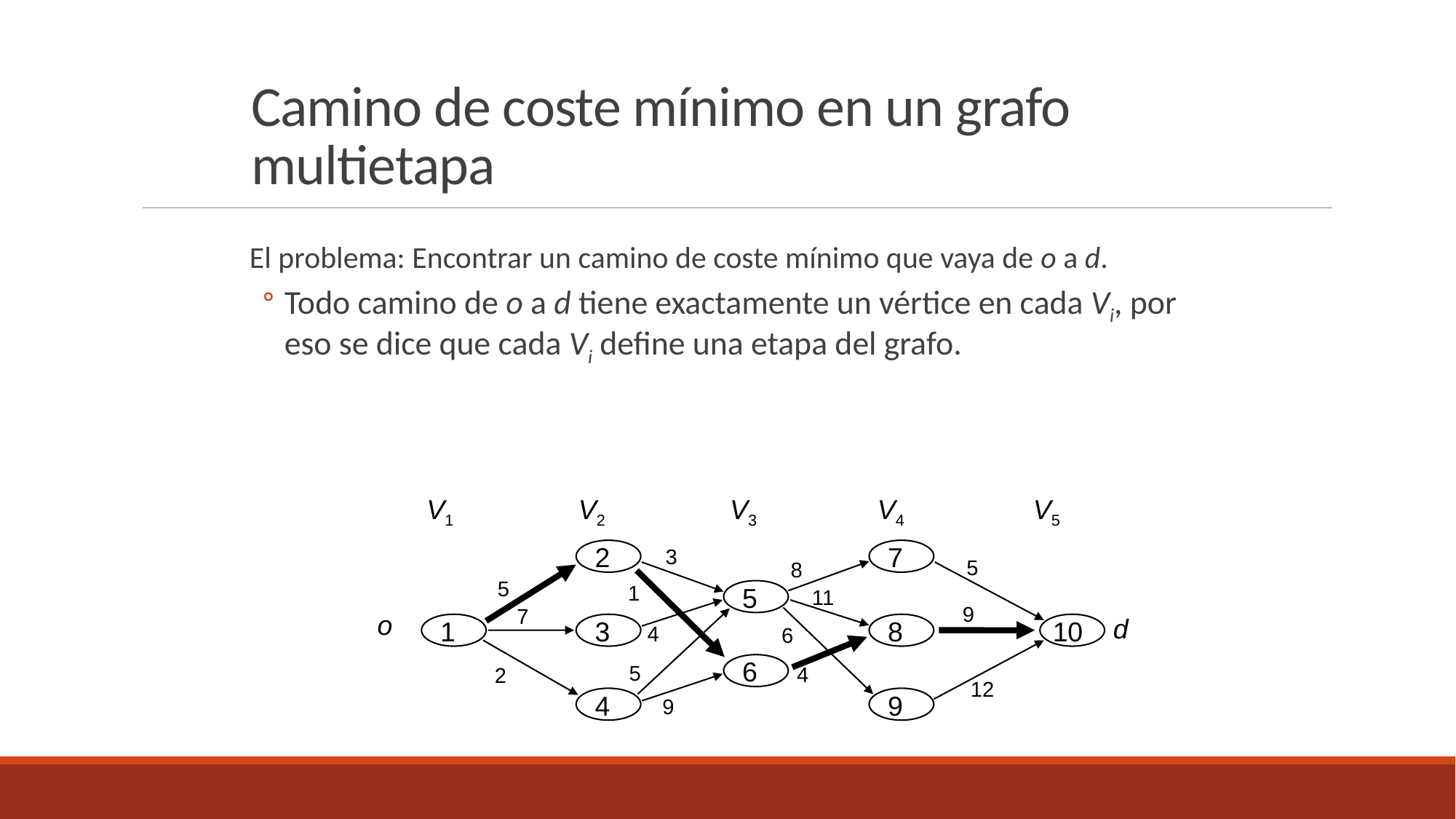

# Camino de coste mínimo en un grafo multietapa
El problema: Encontrar un camino de coste mínimo que vaya de o a d.
Todo camino de o a d tiene exactamente un vértice en cada Vi, por eso se dice que cada Vi define una etapa del grafo.
V1
V2
V3
V4
V5
2

7

3
5
8

5

1
5

11
9
7

o
d

1

3

8

10

4
6

6

5
4
2
12

4

9

9